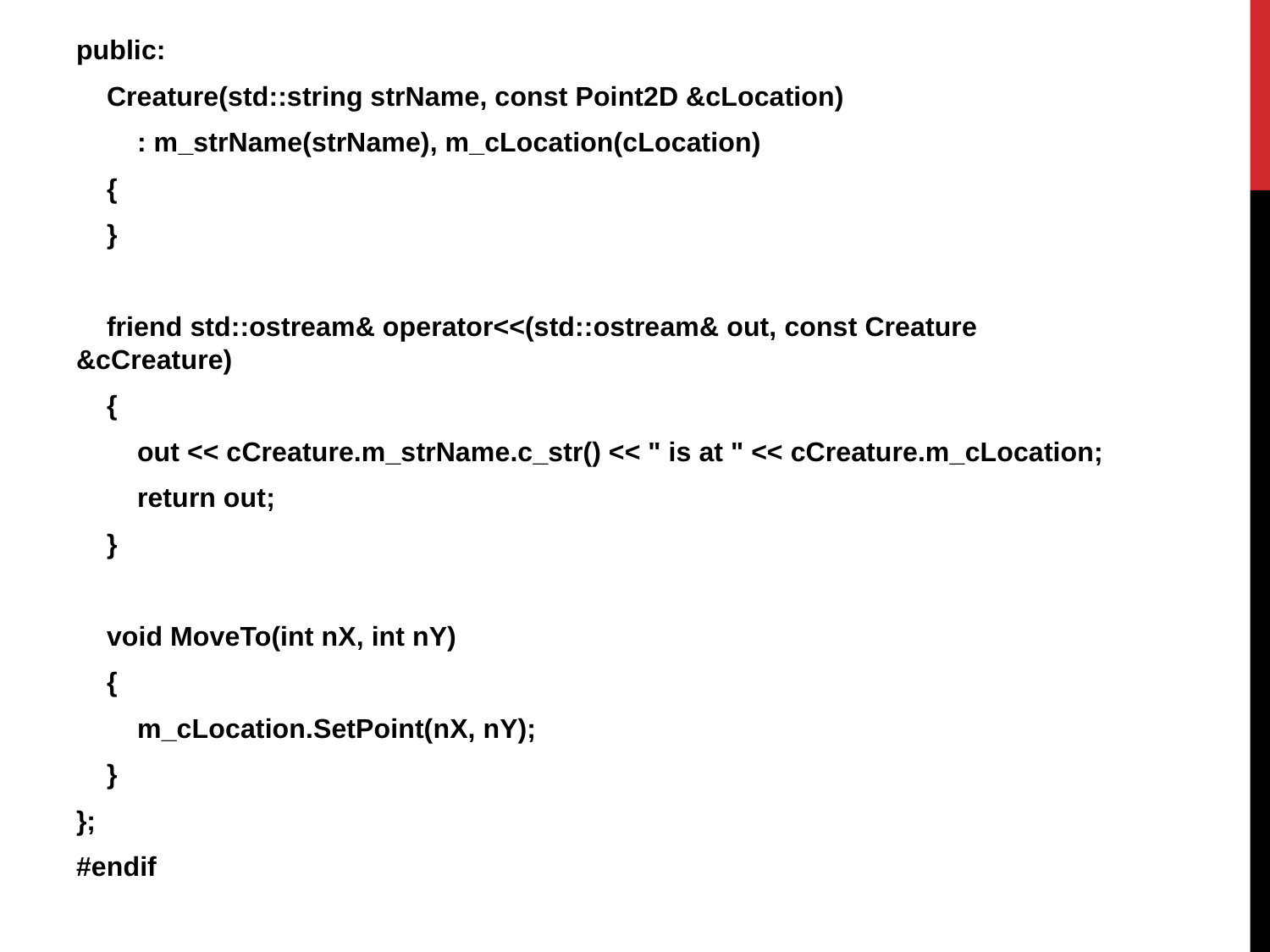

public:
    Creature(std::string strName, const Point2D &cLocation)
        : m_strName(strName), m_cLocation(cLocation)
    {
    }

    friend std::ostream& operator<<(std::ostream& out, const Creature &cCreature)
    {
        out << cCreature.m_strName.c_str() << " is at " << cCreature.m_cLocation;
        return out;
    }

    void MoveTo(int nX, int nY)
    {
        m_cLocation.SetPoint(nX, nY);
    }
};
#endif